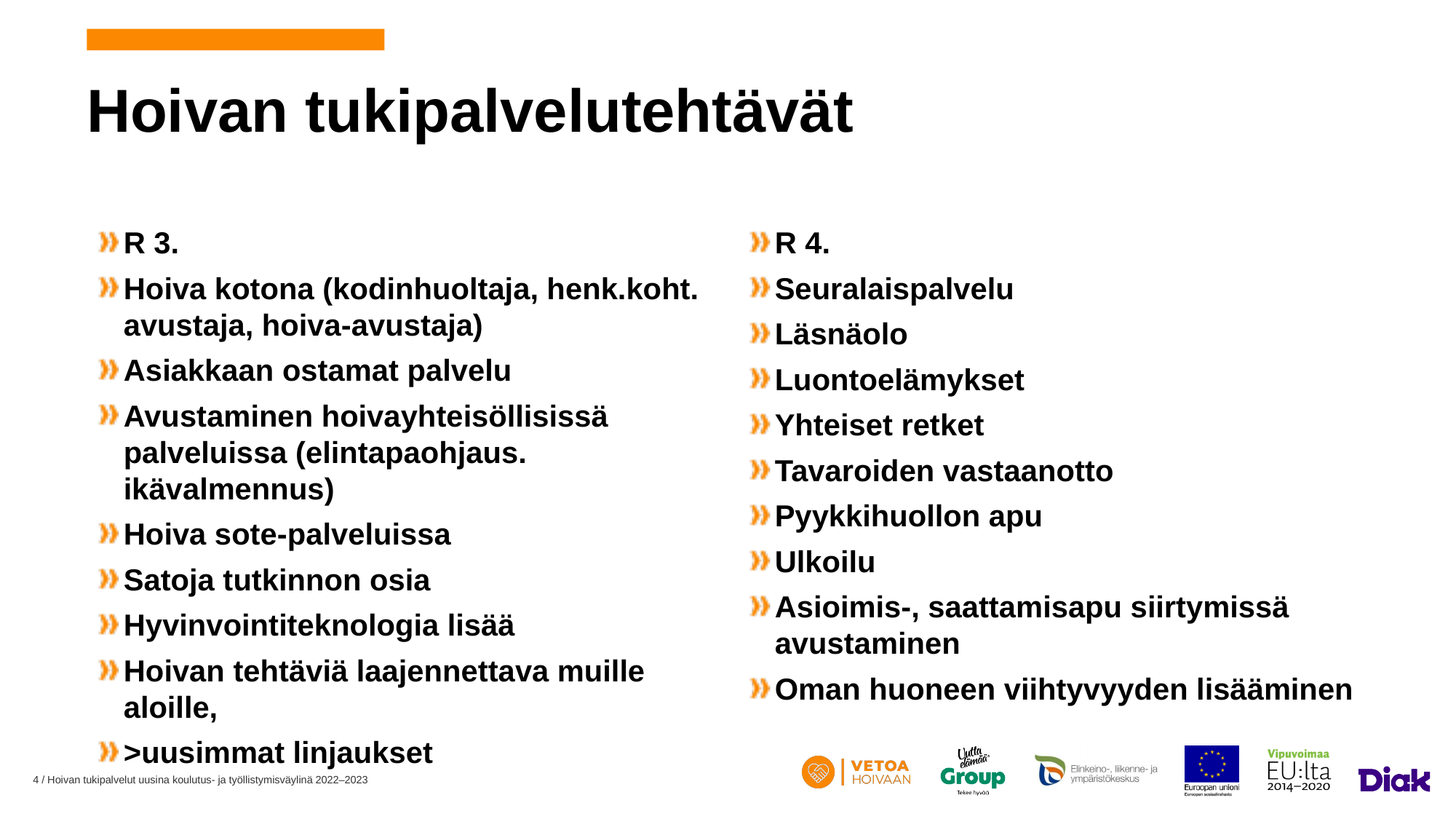

# Hoivan tukipalvelutehtävät
R 3.
Hoiva kotona (kodinhuoltaja, henk.koht. avustaja, hoiva-avustaja)
Asiakkaan ostamat palvelu
Avustaminen hoivayhteisöllisissä palveluissa (elintapaohjaus. ikävalmennus)
Hoiva sote-palveluissa
Satoja tutkinnon osia
Hyvinvointiteknologia lisää
Hoivan tehtäviä laajennettava muille aloille,
>uusimmat linjaukset
R 4.
Seuralaispalvelu
Läsnäolo
Luontoelämykset
Yhteiset retket
Tavaroiden vastaanotto
Pyykkihuollon apu
Ulkoilu
Asioimis-, saattamisapu siirtymissä avustaminen
Oman huoneen viihtyvyyden lisääminen
4
/ Hoivan tukipalvelut uusina koulutus- ja työllistymisväylinä 2022–2023